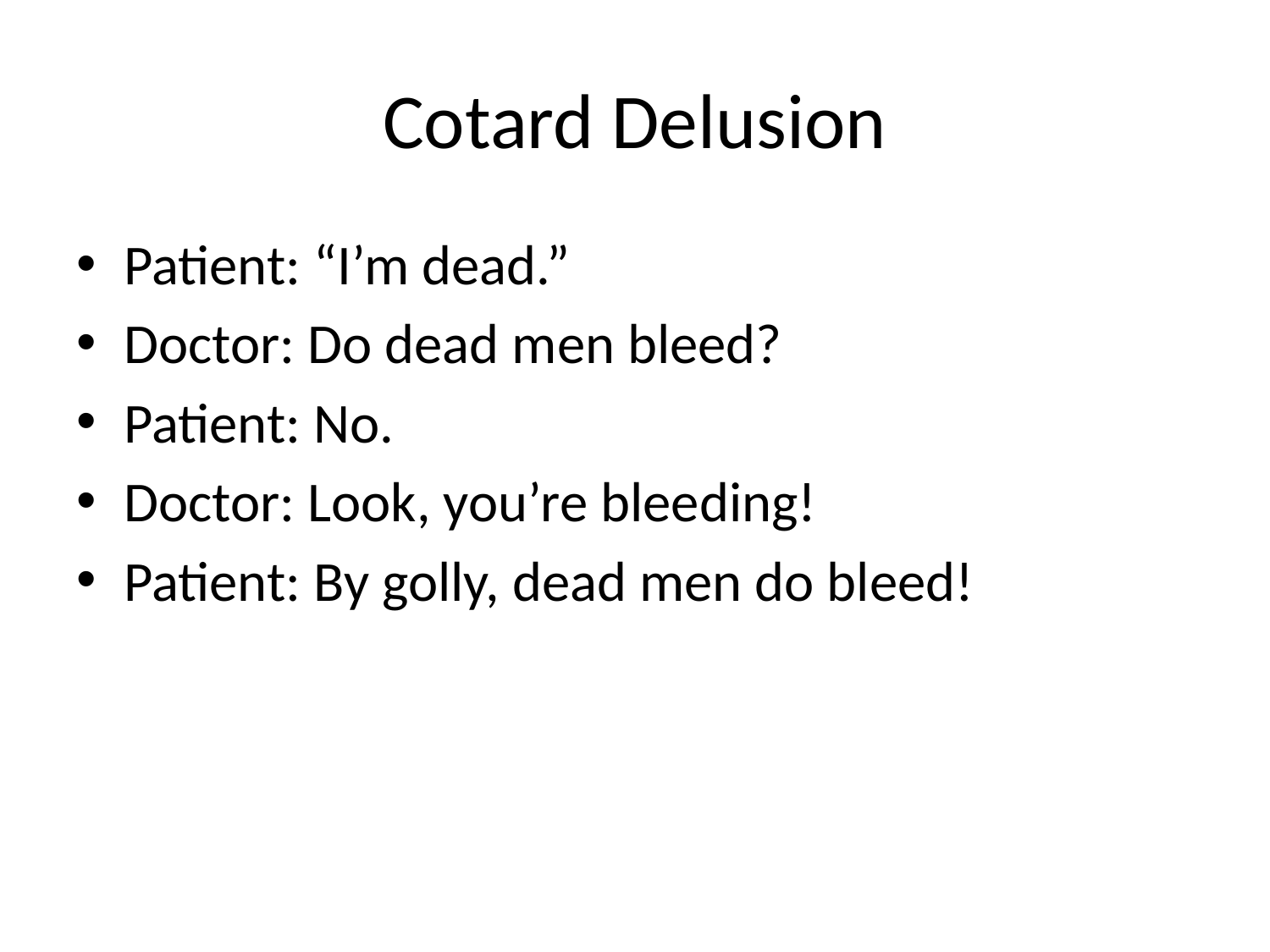

# Cotard Delusion
Patient: “I’m dead.”
Doctor: Do dead men bleed?
Patient: No.
Doctor: Look, you’re bleeding!
Patient: By golly, dead men do bleed!